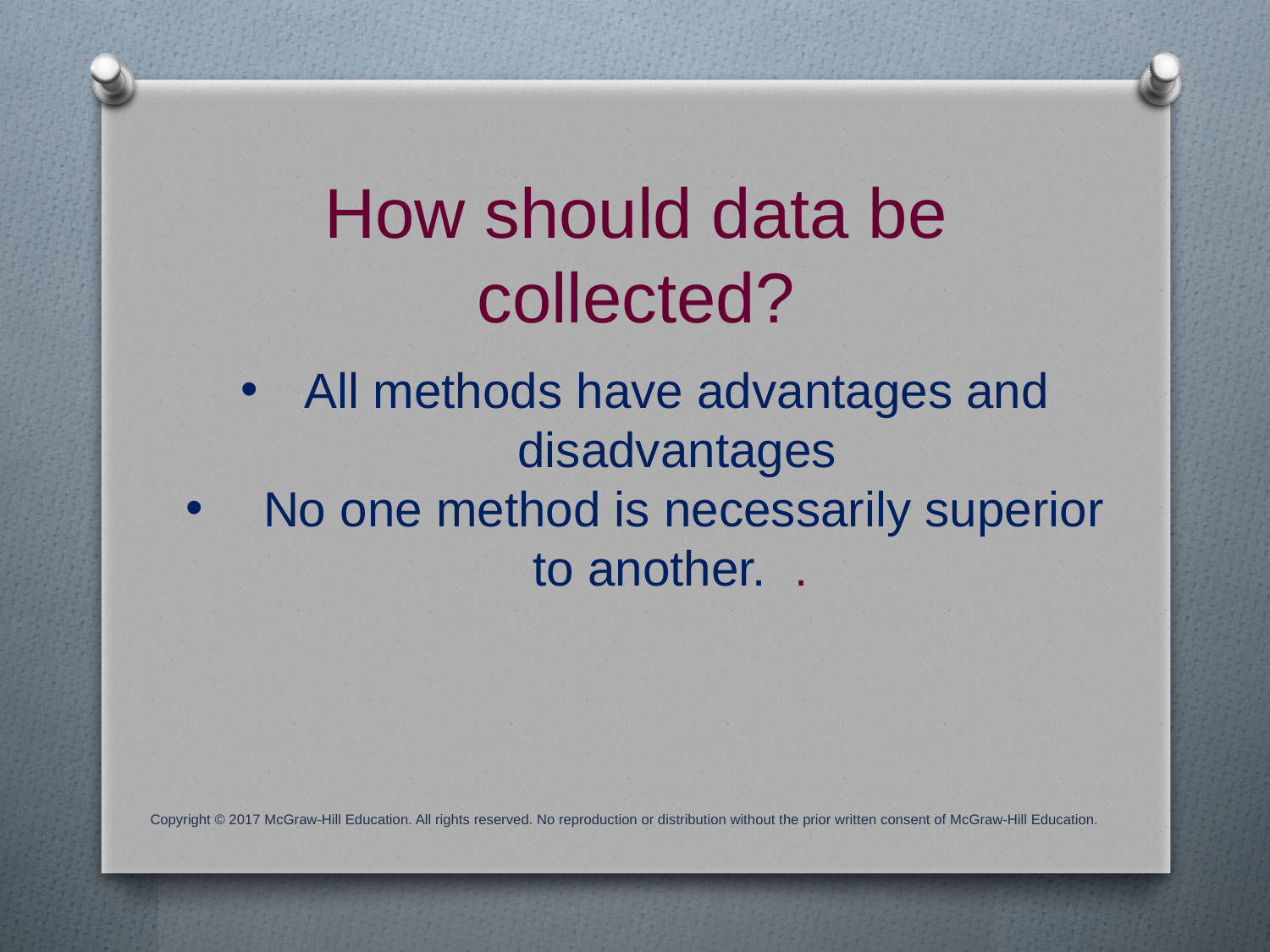

# How should data be collected?
All methods have advantages and disadvantages
 No one method is necessarily superior to another.  .
Copyright © 2017 McGraw-Hill Education. All rights reserved. No reproduction or distribution without the prior written consent of McGraw-Hill Education.